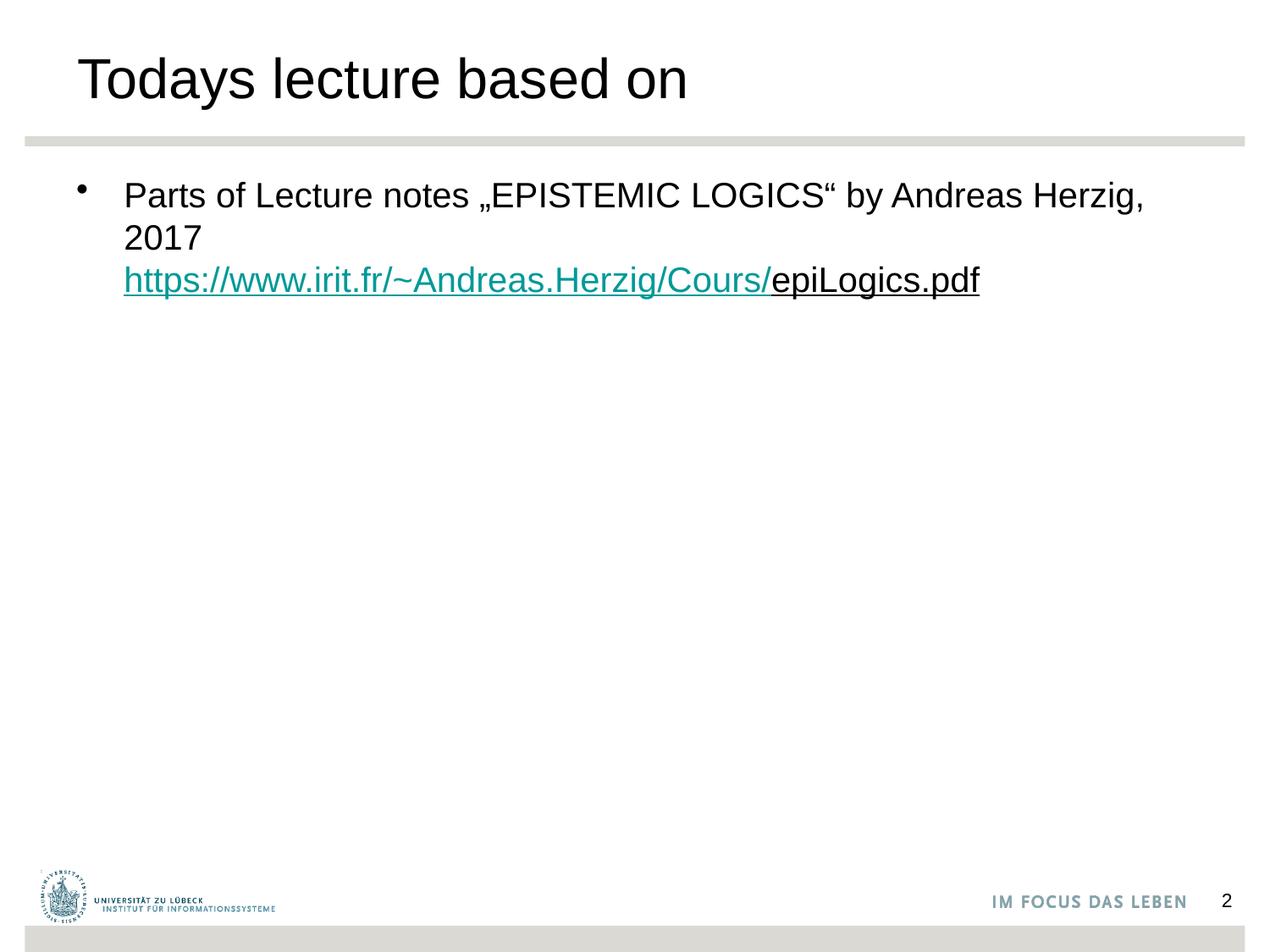

# Todays lecture based on
Parts of Lecture notes „EPISTEMIC LOGICS“ by Andreas Herzig, 2017
https://www.irit.fr/~Andreas.Herzig/Cours/epiLogics.pdf
2